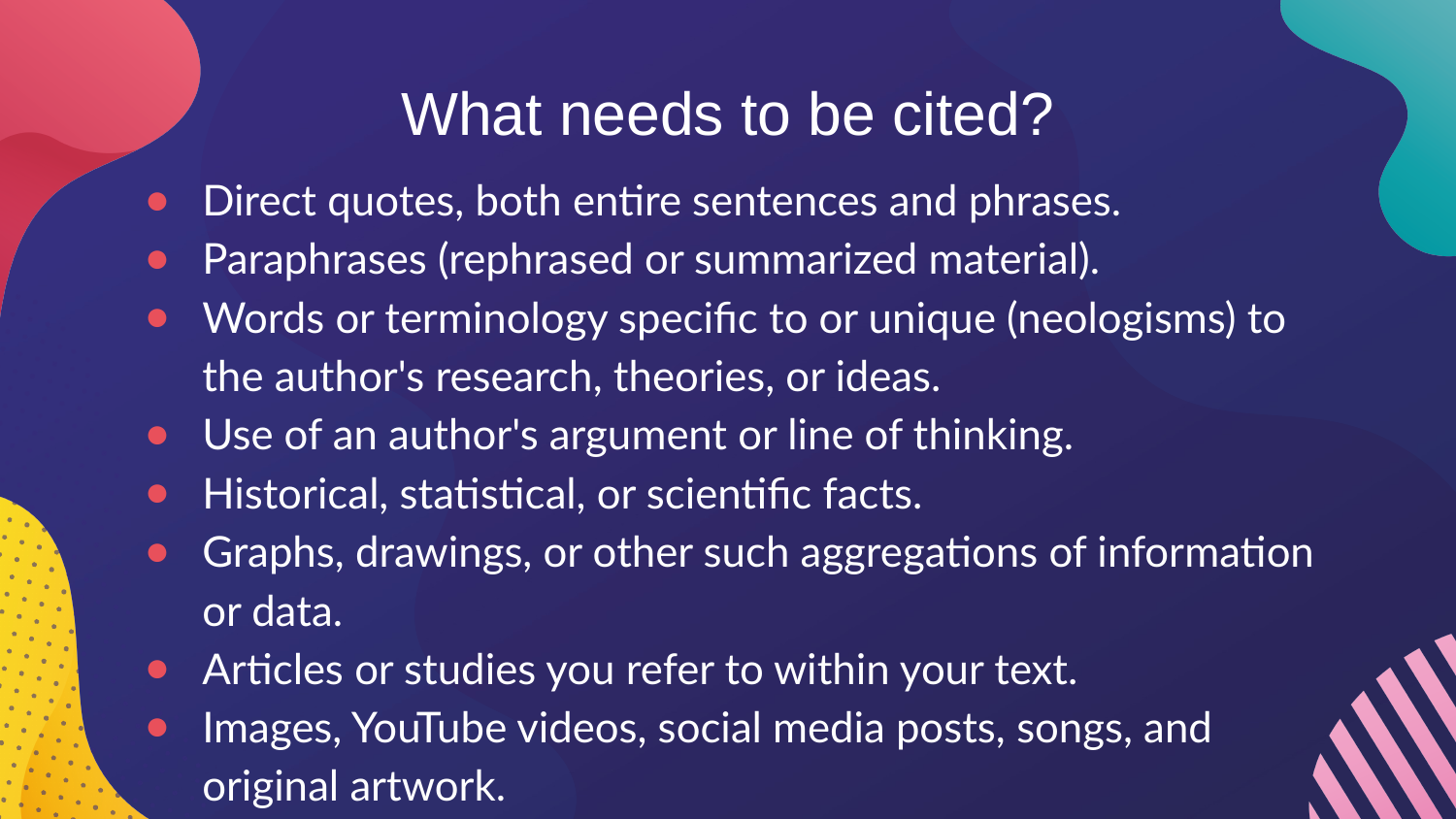

# What needs to be cited?
Direct quotes, both entire sentences and phrases.
Paraphrases (rephrased or summarized material).
Words or terminology specific to or unique (neologisms) to the author's research, theories, or ideas.
Use of an author's argument or line of thinking.
Historical, statistical, or scientific facts.
Graphs, drawings, or other such aggregations of information or data.
Articles or studies you refer to within your text.
Images, YouTube videos, social media posts, songs, and original artwork.